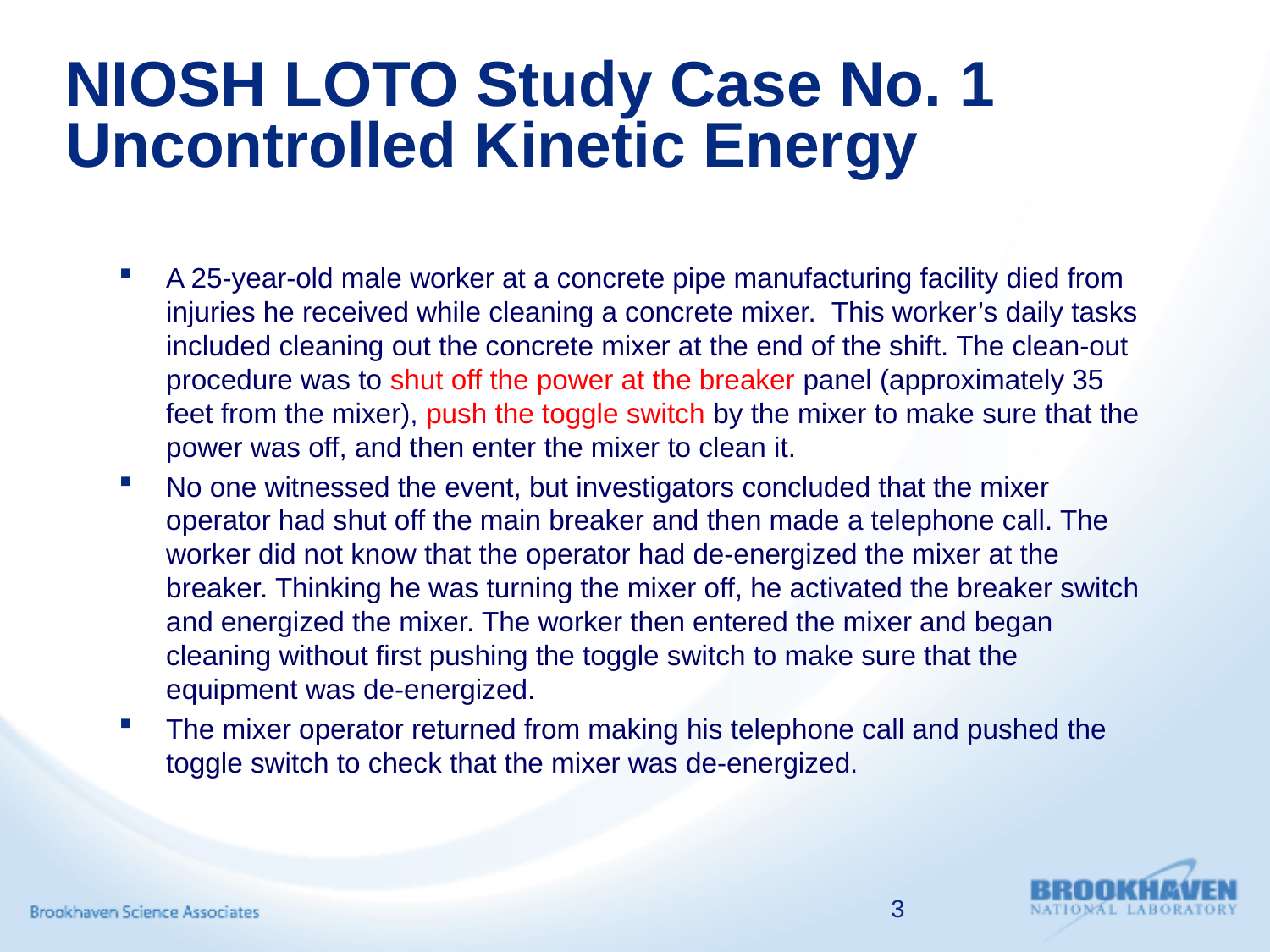

# NIOSH LOTO Study Case No. 1 Uncontrolled Kinetic Energy
A 25-year-old male worker at a concrete pipe manufacturing facility died from injuries he received while cleaning a concrete mixer.  This worker’s daily tasks included cleaning out the concrete mixer at the end of the shift. The clean-out procedure was to shut off the power at the breaker panel (approximately 35 feet from the mixer), push the toggle switch by the mixer to make sure that the power was off, and then enter the mixer to clean it.
No one witnessed the event, but investigators concluded that the mixer operator had shut off the main breaker and then made a telephone call. The worker did not know that the operator had de-energized the mixer at the breaker. Thinking he was turning the mixer off, he activated the breaker switch and energized the mixer. The worker then entered the mixer and began cleaning without first pushing the toggle switch to make sure that the equipment was de-energized.
The mixer operator returned from making his telephone call and pushed the toggle switch to check that the mixer was de-energized.
3